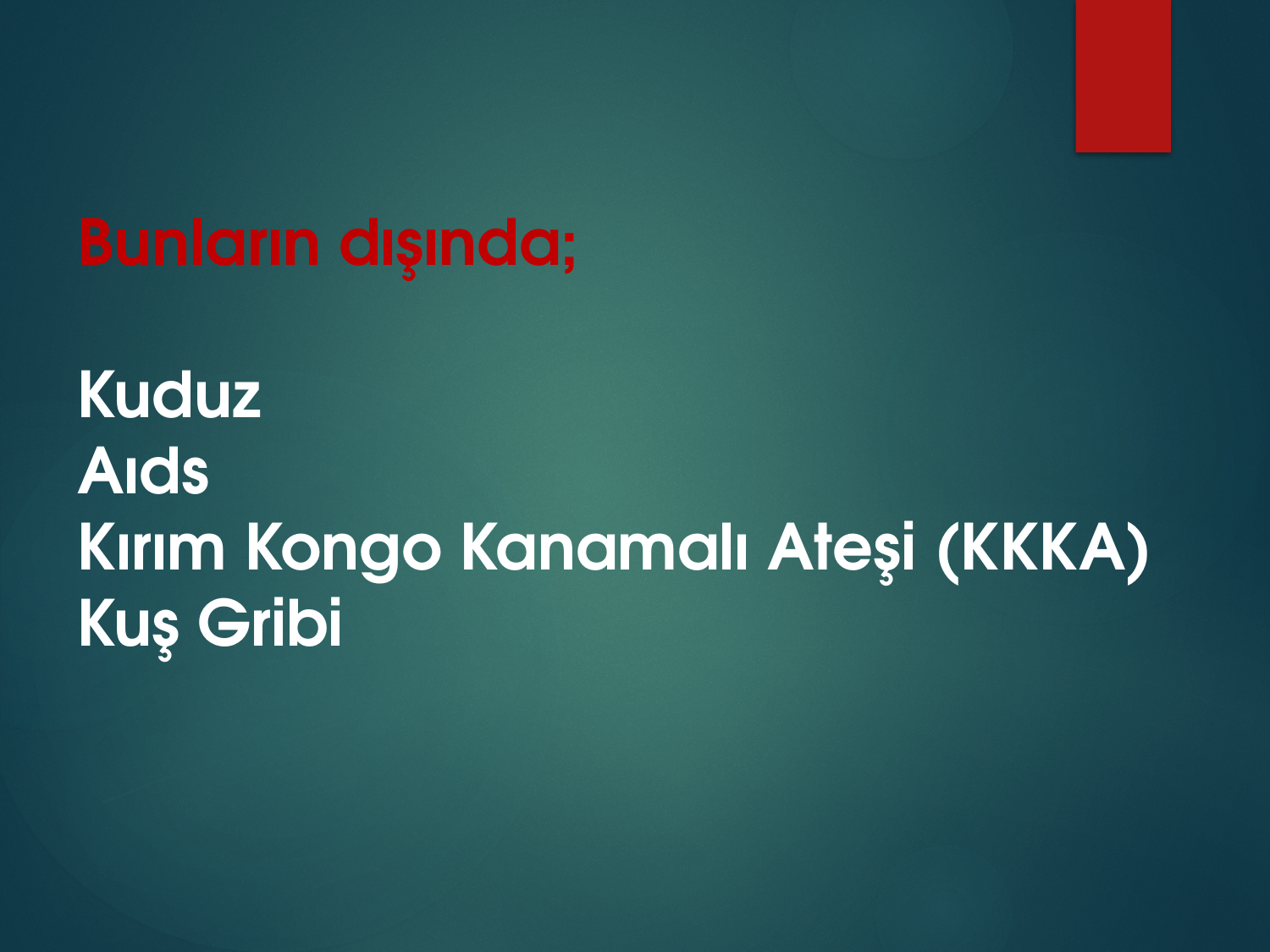

Bunların dışında;

Kuduz
Aıds
Kırım Kongo Kanamalı Ateşi (KKKA)
Kuş Gribi